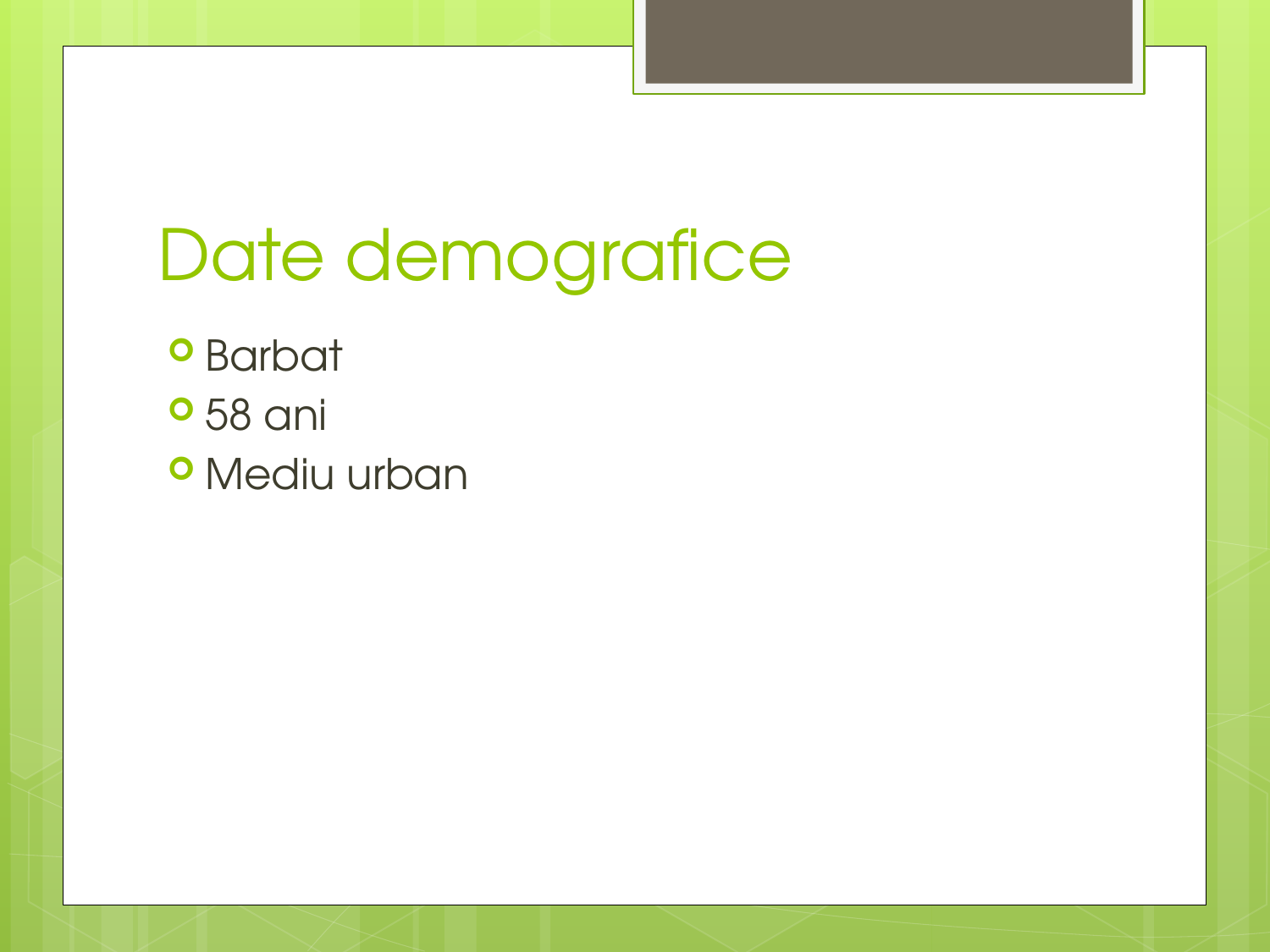

# Date demografice
Barbat
58 ani
Mediu urban